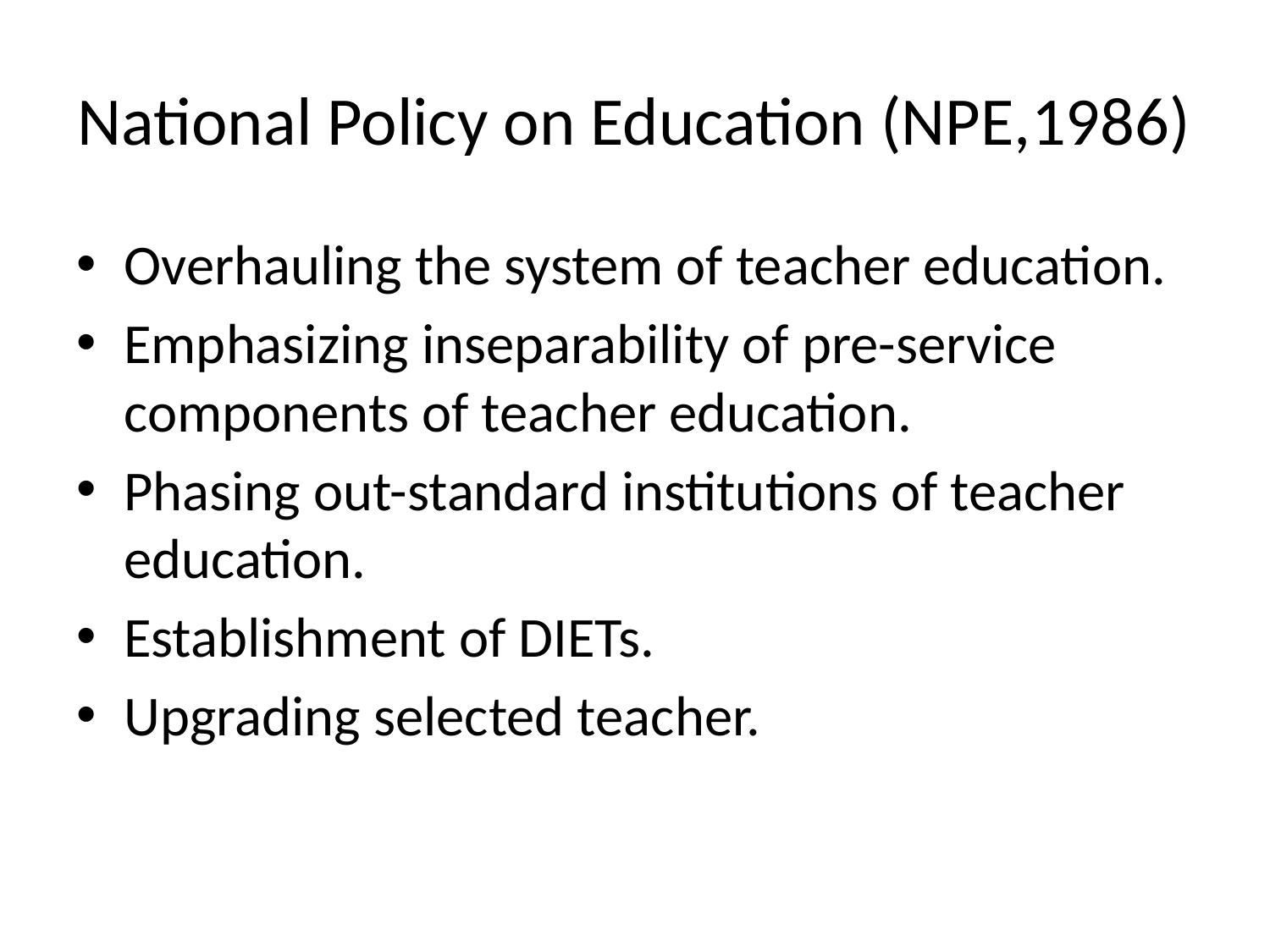

# National Policy on Education (NPE,1986)
Overhauling the system of teacher education.
Emphasizing inseparability of pre-service components of teacher education.
Phasing out-standard institutions of teacher education.
Establishment of DIETs.
Upgrading selected teacher.